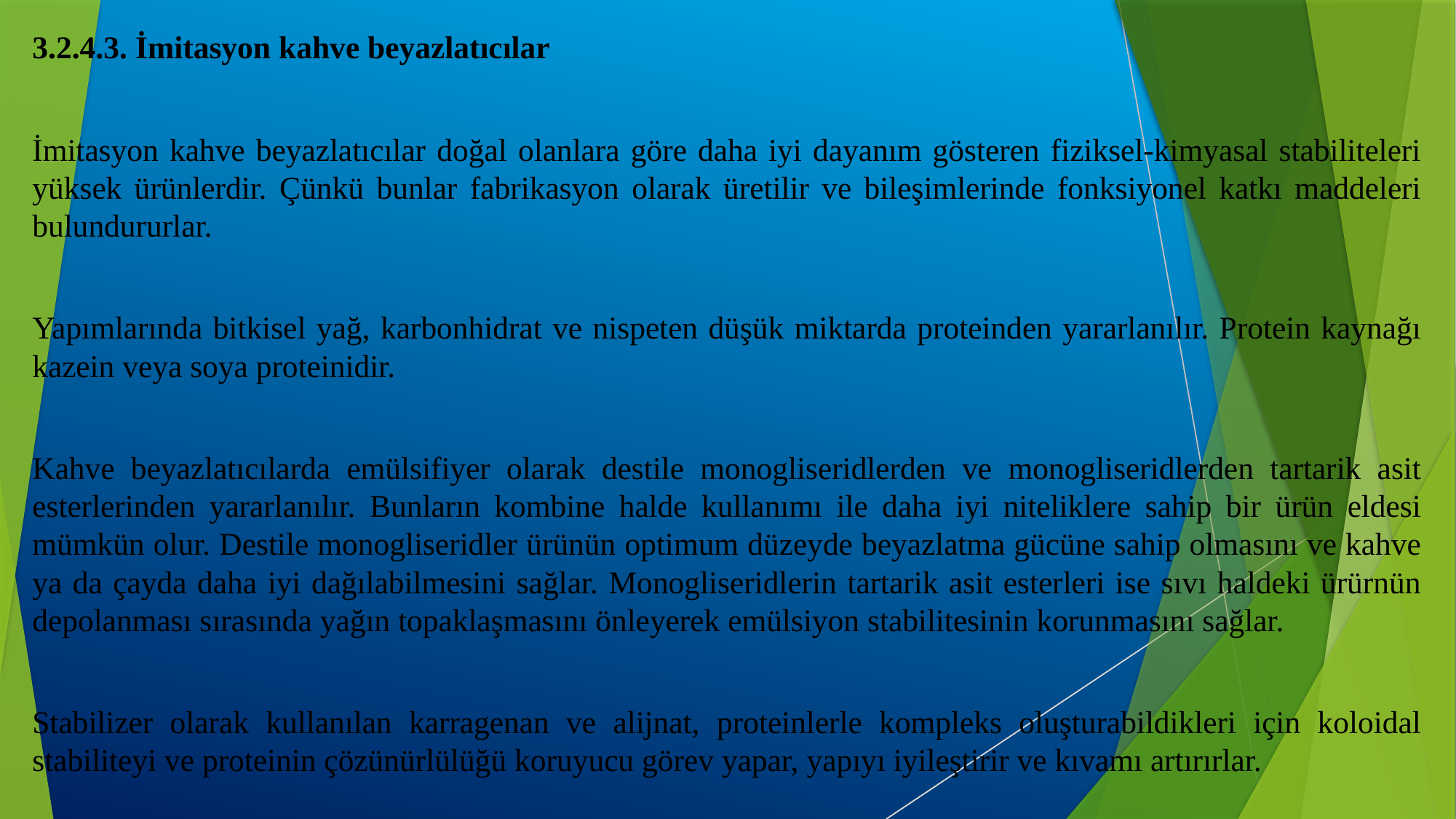

3.2.4.3. İmitasyon kahve beyazlatıcılar

İmitasyon kahve beyazlatıcılar doğal olanlara göre daha iyi dayanım gösteren fiziksel-kimyasal stabiliteleri yüksek ürünlerdir. Çünkü bunlar fabrikasyon olarak üretilir ve bileşimlerinde fonksiyonel katkı maddeleri bulundururlar.

Yapımlarında bitkisel yağ, karbonhidrat ve nispeten düşük miktarda proteinden yararlanılır. Protein kaynağı kazein veya soya proteinidir.

Kahve beyazlatıcılarda emülsifiyer olarak destile monogliseridlerden ve monogliseridlerden tartarik asit esterlerinden yararlanılır. Bunların kombine halde kullanımı ile daha iyi niteliklere sahip bir ürün eldesi mümkün olur. Destile monogliseridler ürünün optimum düzeyde beyazlatma gücüne sahip olmasını ve kahve ya da çayda daha iyi dağılabilmesini sağlar. Monogliseridlerin tartarik asit esterleri ise sıvı haldeki ürürnün depolanması sırasında yağın topaklaşmasını önleyerek emülsiyon stabilitesinin korunmasını sağlar.

Stabilizer olarak kullanılan karragenan ve alijnat, proteinlerle kompleks oluşturabildikleri için koloidal stabiliteyi ve proteinin çözünürlülüğü koruyucu görev yapar, yapıyı iyileştirir ve kıvamı artırırlar.